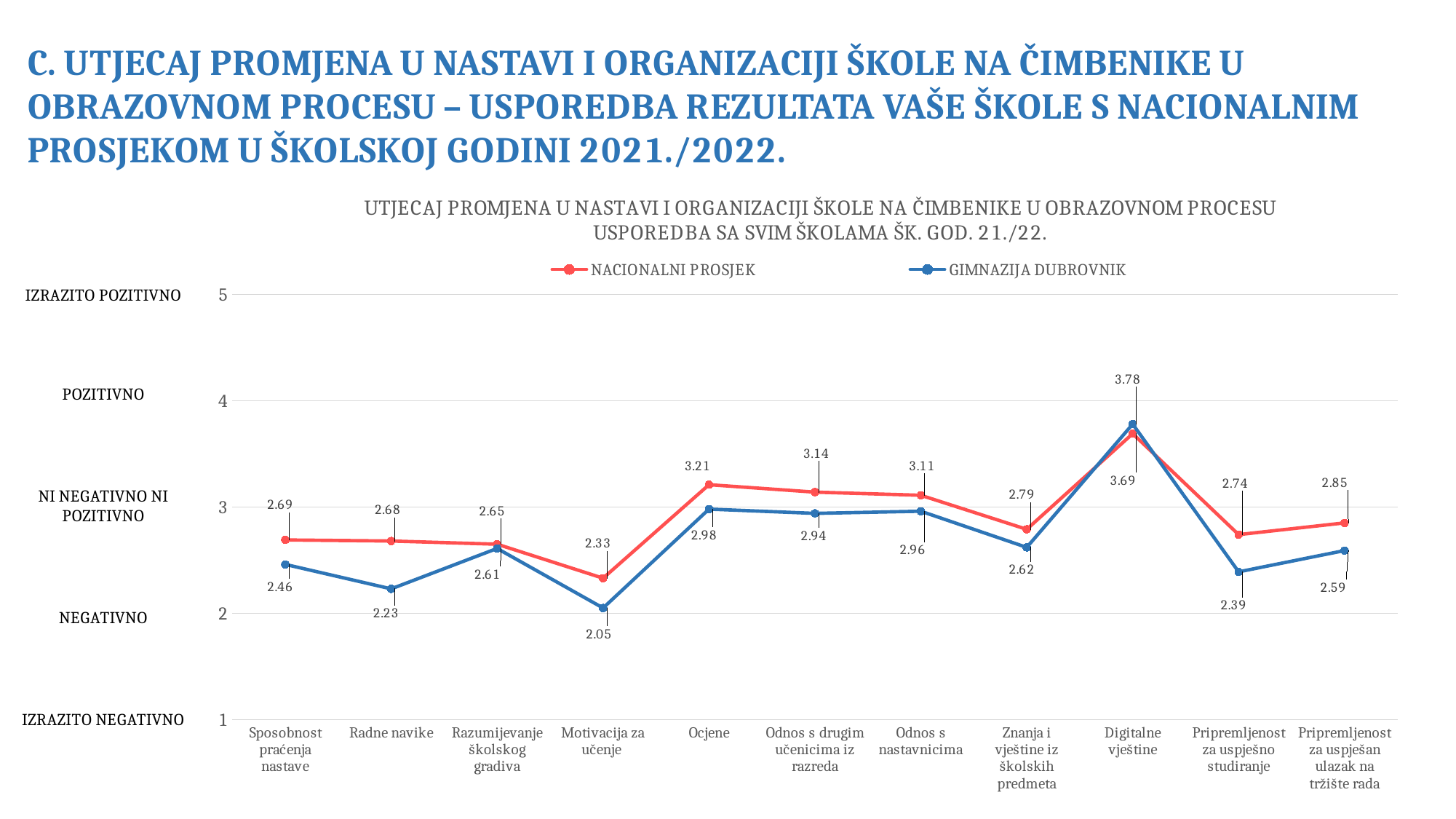

C. UTJECAJ PROMJENA U NASTAVI I ORGANIZACIJI ŠKOLE NA ČIMBENIKE U OBRAZOVNOM PROCESU – USPOREDBA REZULTATA VAŠE ŠKOLE S NACIONALNIM PROSJEKOM U ŠKOLSKOJ GODINI 2021./2022.

### Chart: UTJECAJ PROMJENA U NASTAVI I ORGANIZACIJI ŠKOLE NA ČIMBENIKE U OBRAZOVNOM PROCESU USPOREDBA SA SVIM ŠKOLAMA ŠK. GOD. 21./22.

| Category | NACIONALNI PROSJEK | GIMNAZIJA DUBROVNIK |
|---|---|---|
| Sposobnost praćenja nastave | 2.69 | 2.46 |
| Radne navike | 2.68 | 2.23 |
| Razumijevanje školskog gradiva | 2.65 | 2.61 |
| Motivacija za učenje  | 2.33 | 2.05 |
| Ocjene | 3.21 | 2.98 |
| Odnos s drugim učenicima iz razreda | 3.14 | 2.94 |
| Odnos s nastavnicima | 3.11 | 2.96 |
| Znanja i vještine iz školskih predmeta | 2.79 | 2.62 |
| Digitalne vještine | 3.69 | 3.78 |
| Pripremljenost za uspješno studiranje | 2.74 | 2.39 |
| Pripremljenost za uspješan ulazak na tržište rada | 2.85 | 2.59 |
IZRAZITO POZITIVNO
POZITIVNO
NI NEGATIVNO NI POZITIVNO
NEGATIVNO
IZRAZITO NEGATIVNO